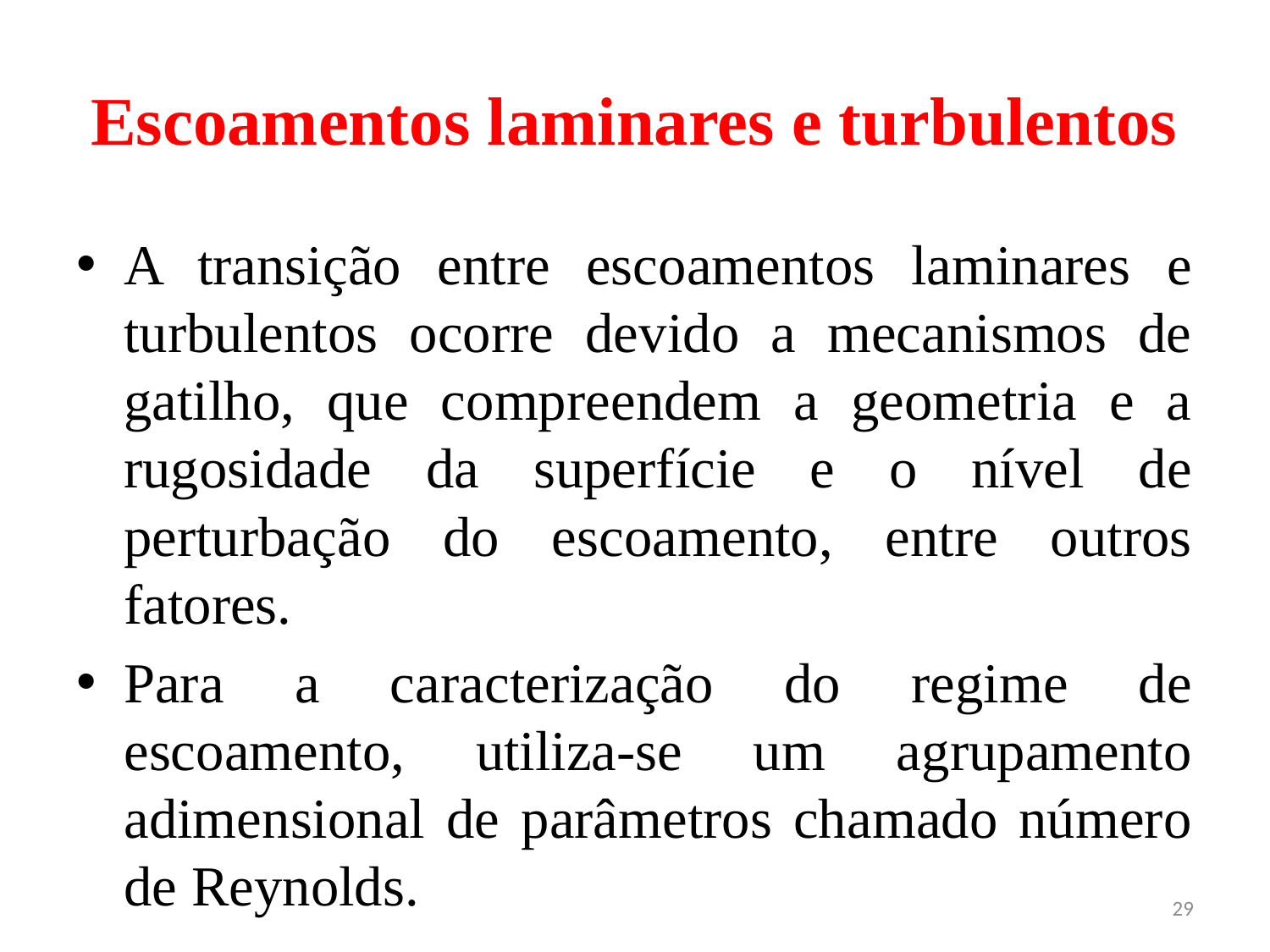

# Escoamentos laminares e turbulentos
A transição entre escoamentos laminares e turbulentos ocorre devido a mecanismos de gatilho, que compreendem a geometria e a rugosidade da superfície e o nível de perturbação do escoamento, entre outros fatores.
Para a caracterização do regime de escoamento, utiliza-se um agrupamento adimensional de parâmetros chamado número de Reynolds.
29